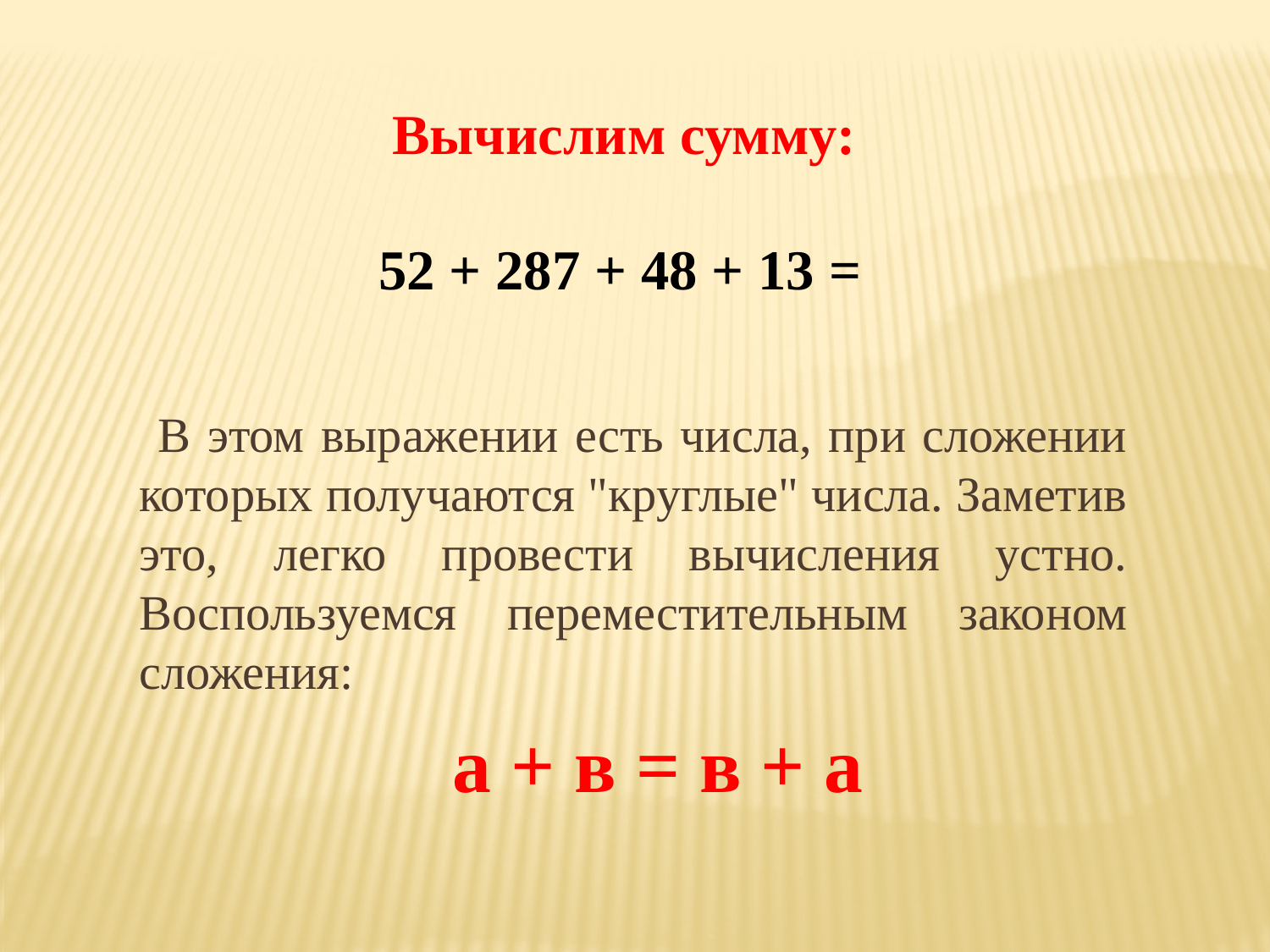

Вычислим сумму:
52 + 287 + 48 + 13 =

    В этом выражении есть числа, при сложении которых получаются "круглые" числа. Заметив это, легко провести вычисления устно. Воспользуемся переместительным законом сложения:
     а + в = в + а